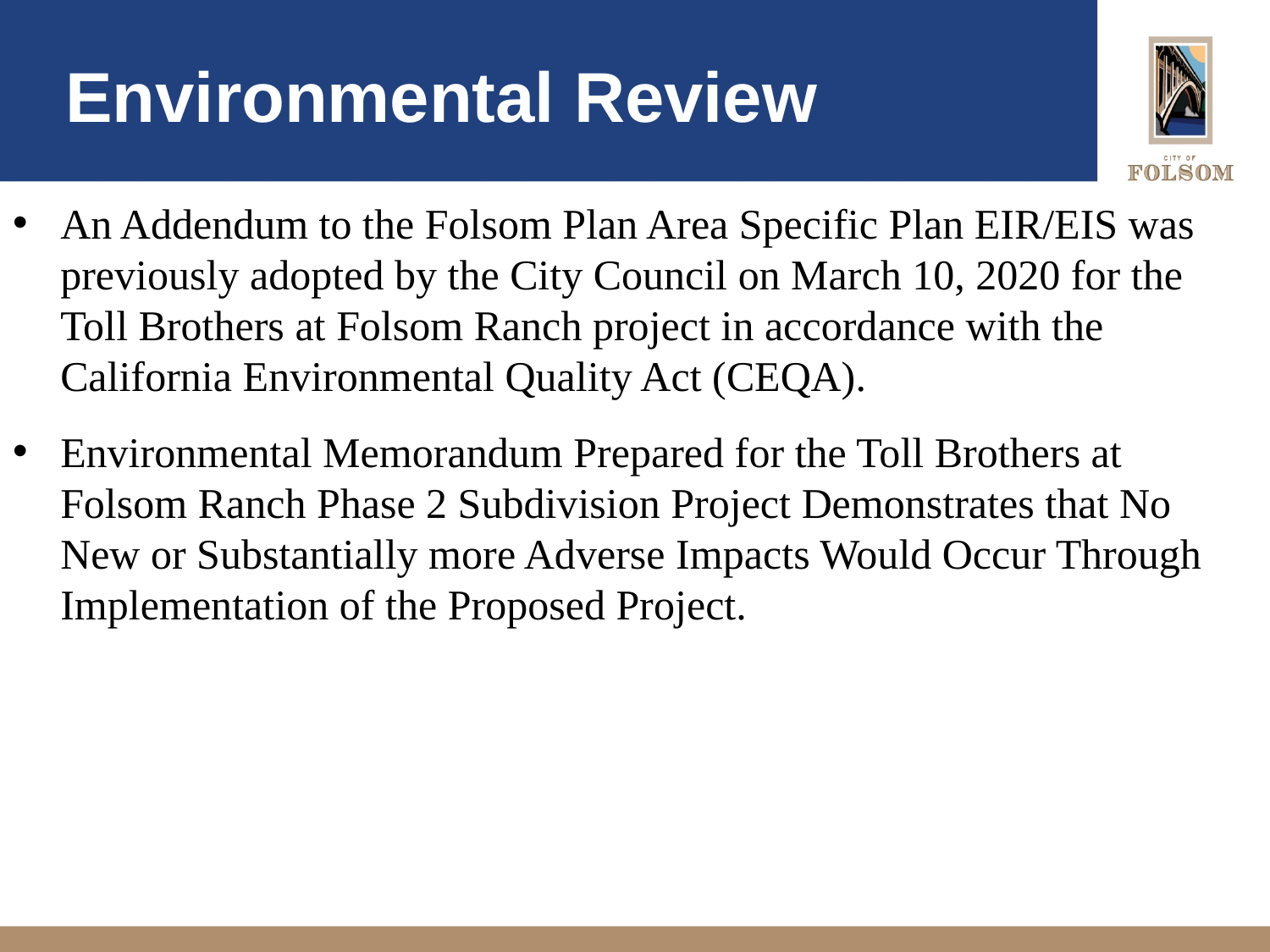

# Environmental Review
An Addendum to the Folsom Plan Area Specific Plan EIR/EIS was previously adopted by the City Council on March 10, 2020 for the Toll Brothers at Folsom Ranch project in accordance with the California Environmental Quality Act (CEQA).

Environmental Memorandum Prepared for the Toll Brothers at Folsom Ranch Phase 2 Subdivision Project Demonstrates that No New or Substantially more Adverse Impacts Would Occur Through Implementation of the Proposed Project.